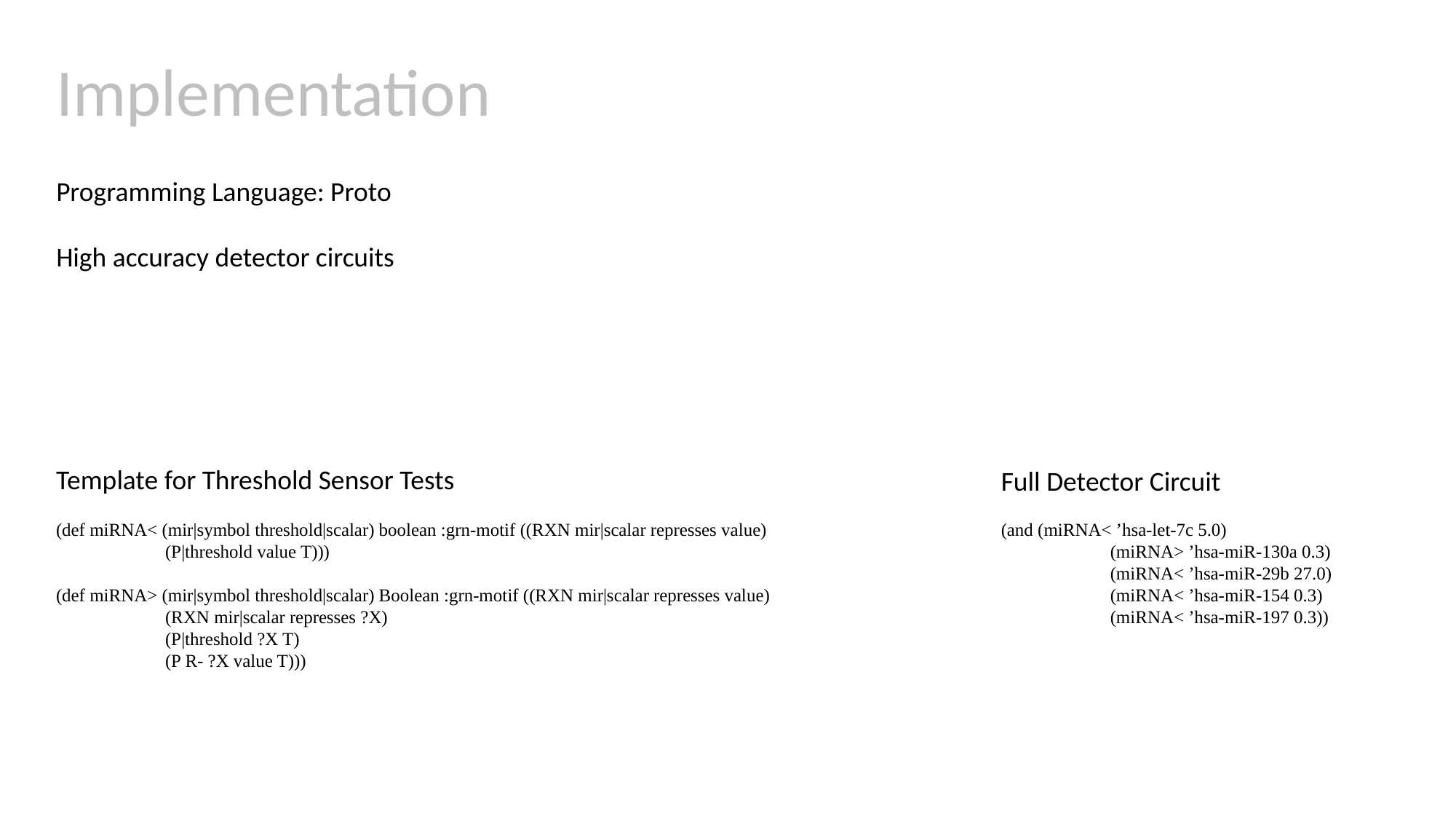

Implementation
Programming Language: Proto

High accuracy detector circuits
Template for Threshold Sensor Tests
Full Detector Circuit
(def miRNA< (mir|symbol threshold|scalar) boolean :grn-motif ((RXN mir|scalar represses value)
	(P|threshold value T)))

(def miRNA> (mir|symbol threshold|scalar) Boolean :grn-motif ((RXN mir|scalar represses value)
	(RXN mir|scalar represses ?X)
	(P|threshold ?X T)
	(P R- ?X value T)))
(and (miRNA< ’hsa-let-7c 5.0)
	(miRNA> ’hsa-miR-130a 0.3)
	(miRNA< ’hsa-miR-29b 27.0)
	(miRNA< ’hsa-miR-154 0.3)
	(miRNA< ’hsa-miR-197 0.3))